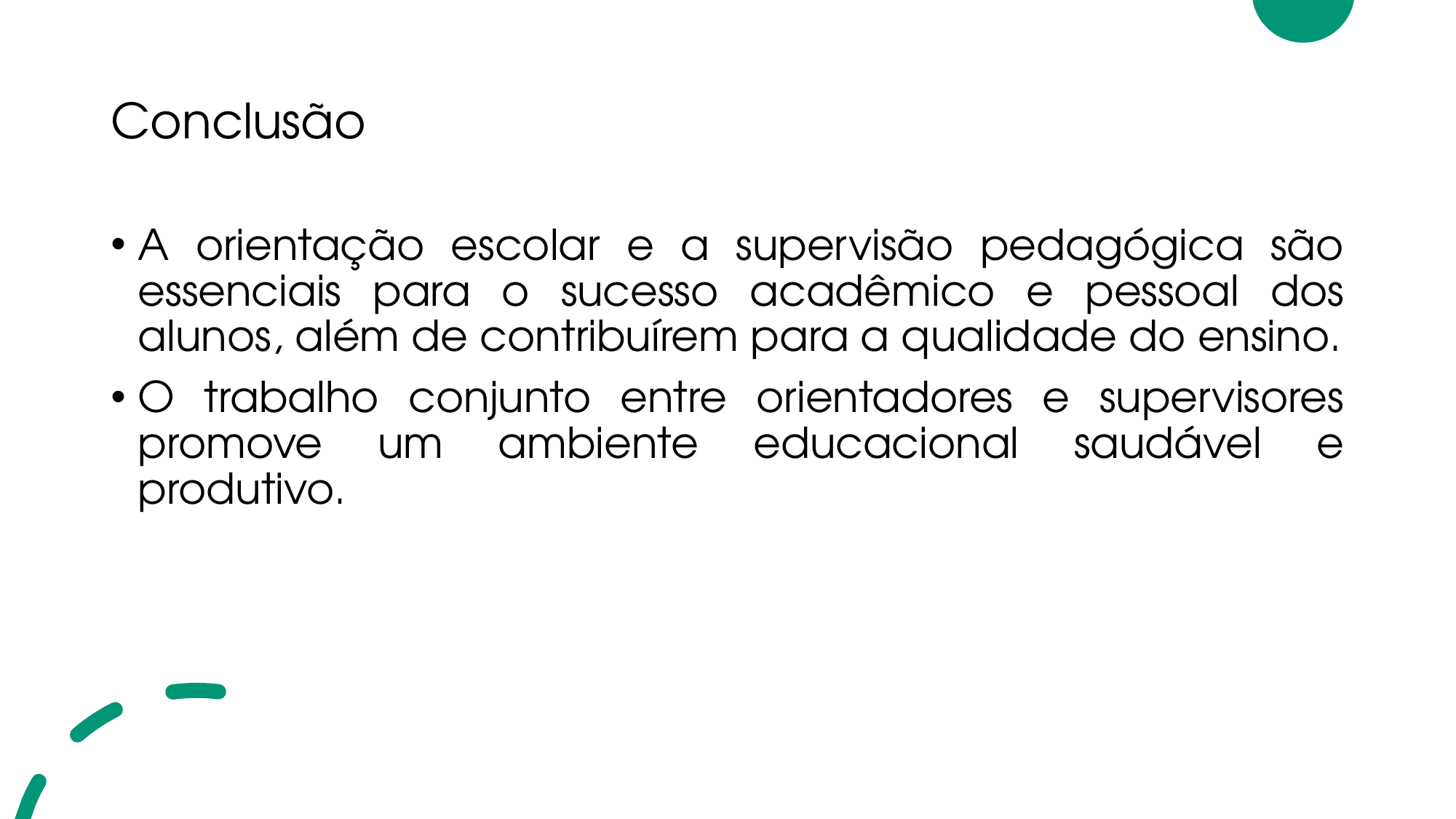

# Conclusão
A orientação escolar e a supervisão pedagógica são essenciais para o sucesso acadêmico e pessoal dos alunos, além de contribuírem para a qualidade do ensino.
O trabalho conjunto entre orientadores e supervisores promove um ambiente educacional saudável e produtivo.